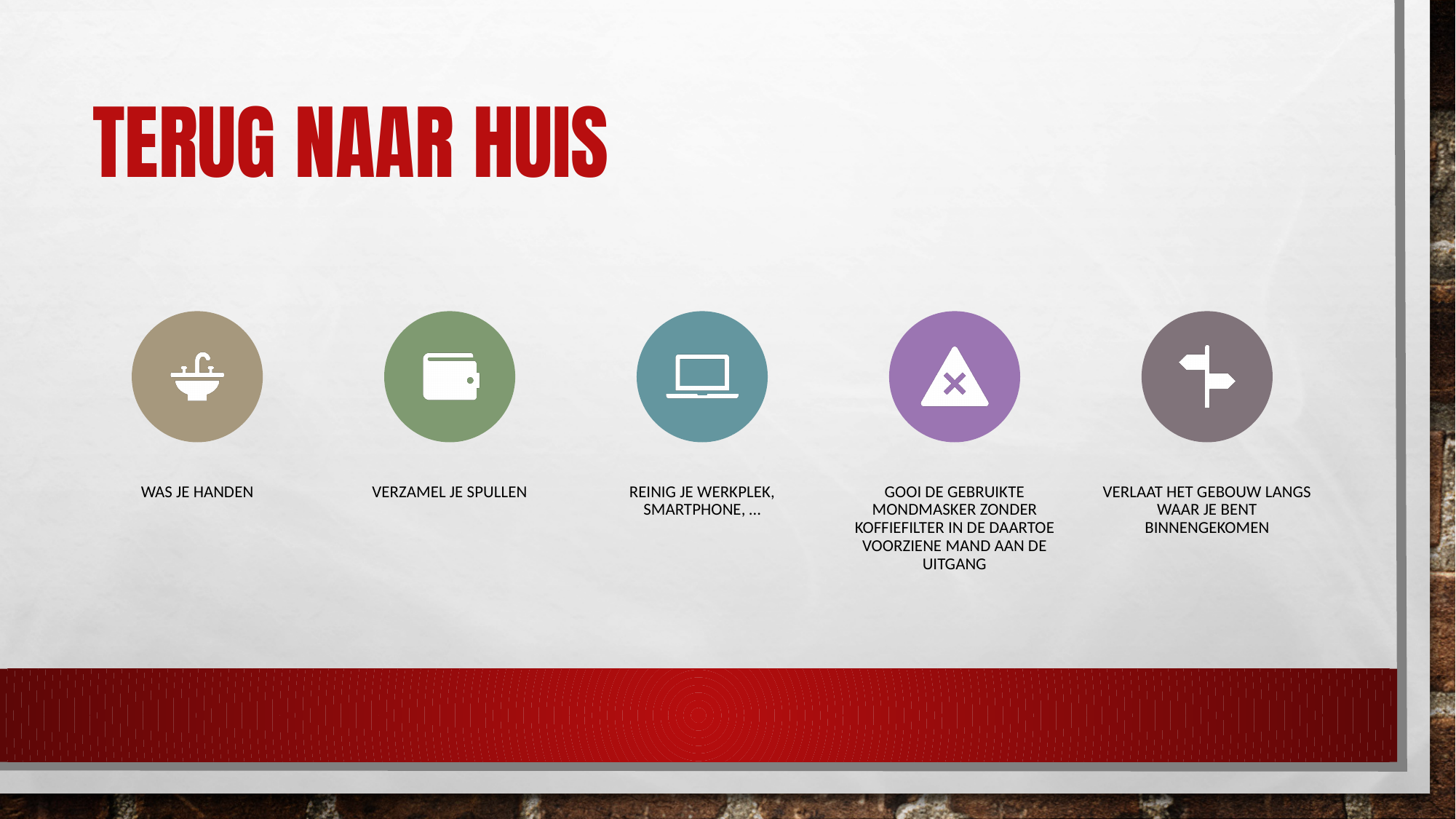

# TERUG NAAR HUIS
WAS JE HANDEN
VERZAMEL JE SPULLEN
REINIG JE WERKPLEK, SMARTPHONE, …
GOOI DE GEBRUIKTE MONDMASKER ZONDER KOFFIEFILTER IN DE DAARTOE VOORZIENE MAND AAN DE UITGANG
VERLAAT HET GEBOUW LANGS WAAR JE BENT BINNENGEKOMEN